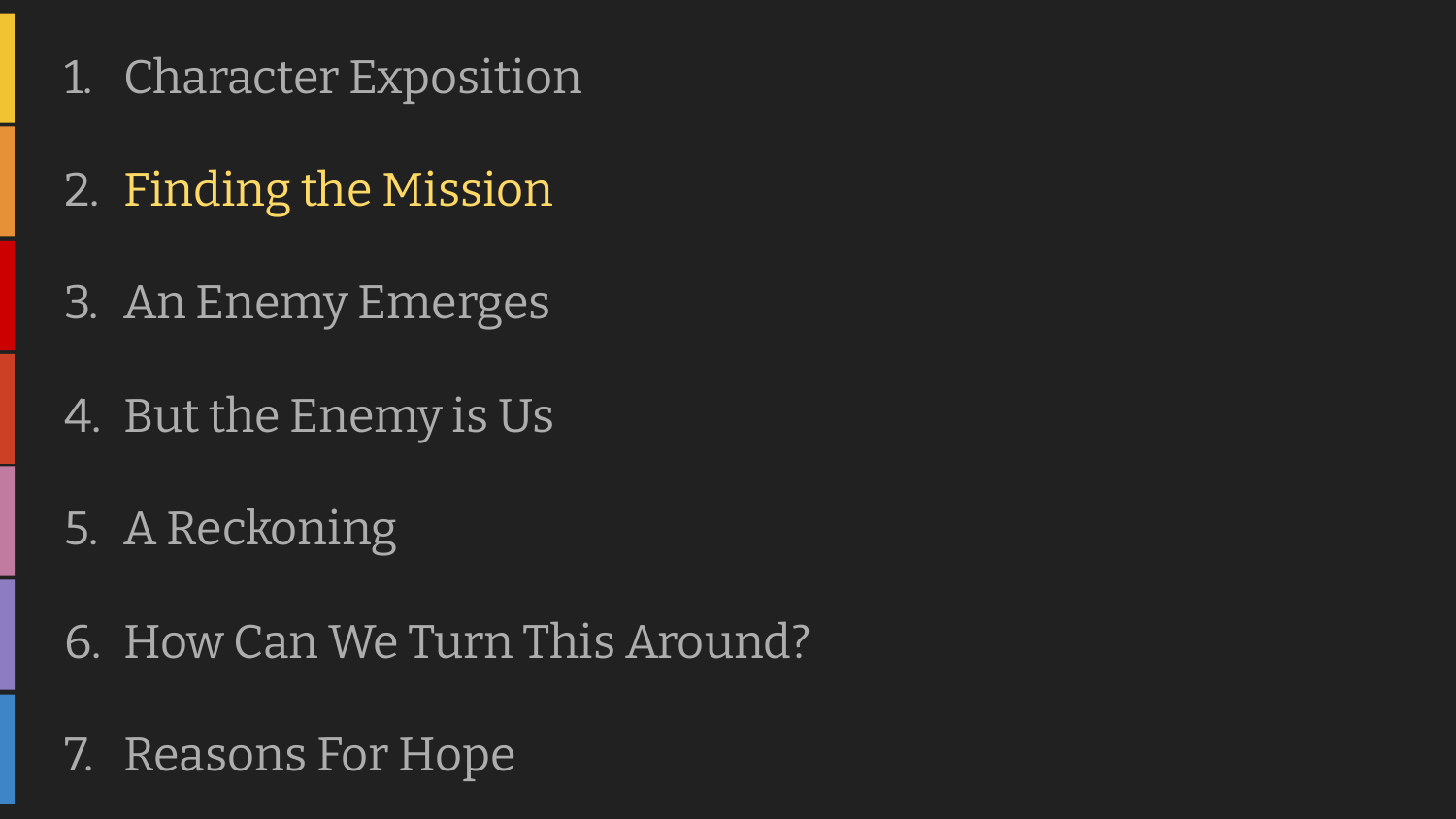

# Character Exposition

Finding the Mission

An Enemy Emerges

But the Enemy is Us

A Reckoning

How Can We Turn This Around?

Reasons For Hope